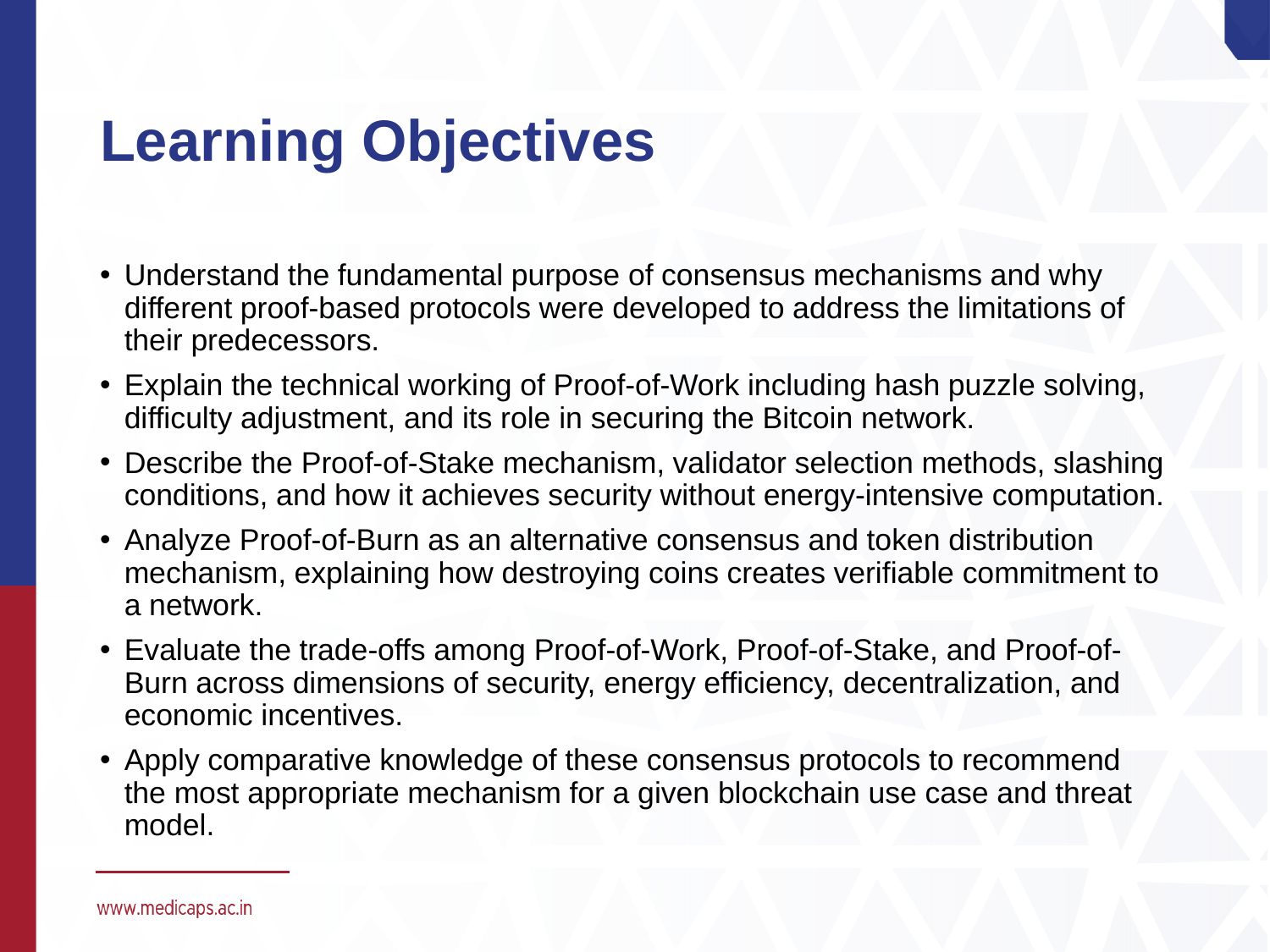

# Learning Objectives
Understand the fundamental purpose of consensus mechanisms and why different proof-based protocols were developed to address the limitations of their predecessors.
Explain the technical working of Proof-of-Work including hash puzzle solving, difficulty adjustment, and its role in securing the Bitcoin network.
Describe the Proof-of-Stake mechanism, validator selection methods, slashing conditions, and how it achieves security without energy-intensive computation.
Analyze Proof-of-Burn as an alternative consensus and token distribution mechanism, explaining how destroying coins creates verifiable commitment to a network.
Evaluate the trade-offs among Proof-of-Work, Proof-of-Stake, and Proof-of-Burn across dimensions of security, energy efficiency, decentralization, and economic incentives.
Apply comparative knowledge of these consensus protocols to recommend the most appropriate mechanism for a given blockchain use case and threat model.